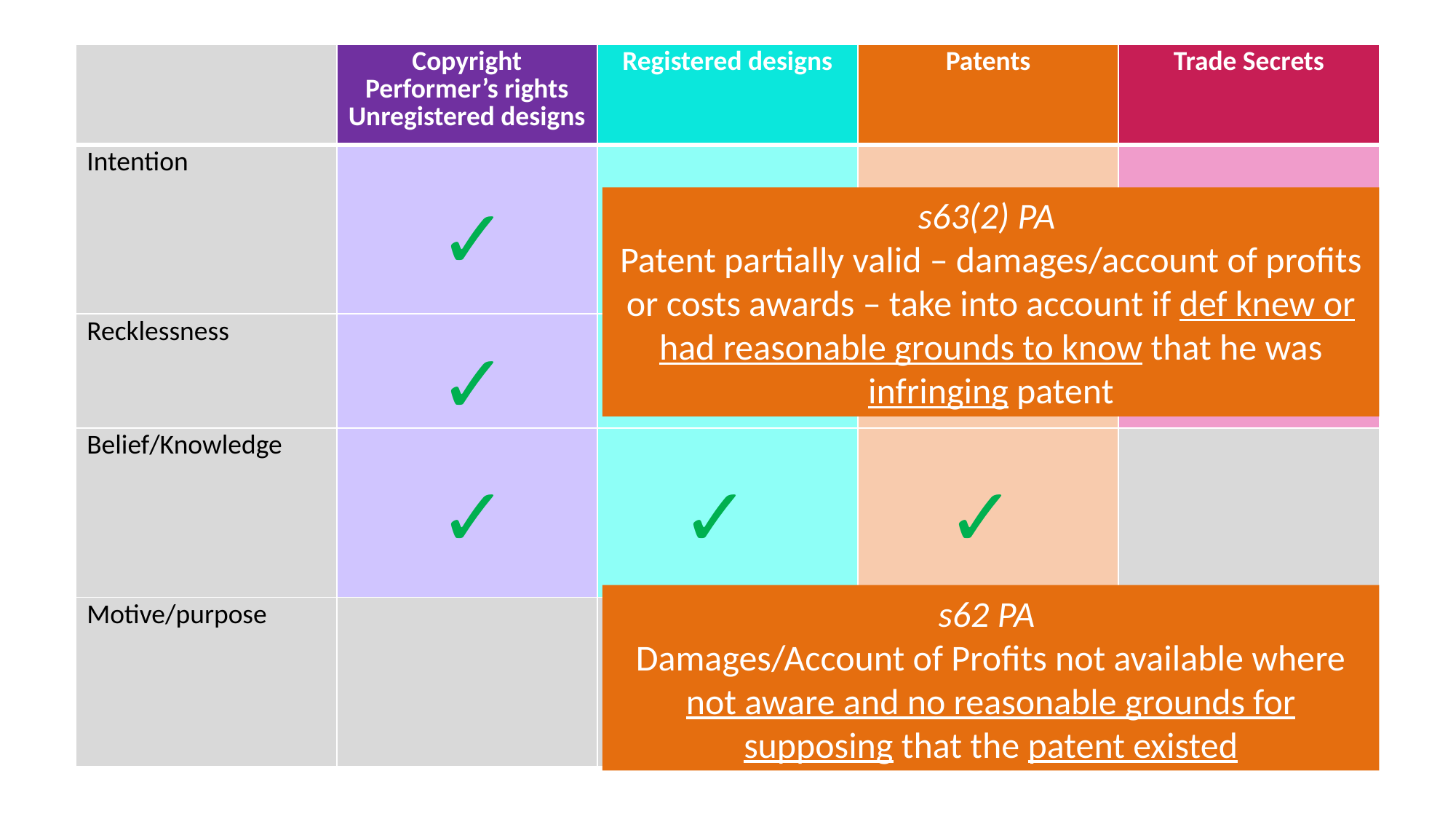

|  | Copyright Performer’s rights Unregistered designs | Registered designs | Patents | Trade Secrets |
| --- | --- | --- | --- | --- |
| Intention |  |  |  |  |
| Recklessness |  |  |  |  |
| Belief/Knowledge |  |  |  |  |
| Motive/purpose |  |  |  |  |
✓
✘
✘
✘
s63(2) PA
Patent partially valid – damages/account of profits or costs awards – take into account if def knew or had reasonable grounds to know that he was infringing patent
✘
✘
✘
✓
✓
✓
✓
s62 PA
Damages/Account of Profits not available where not aware and no reasonable grounds for supposing that the patent existed